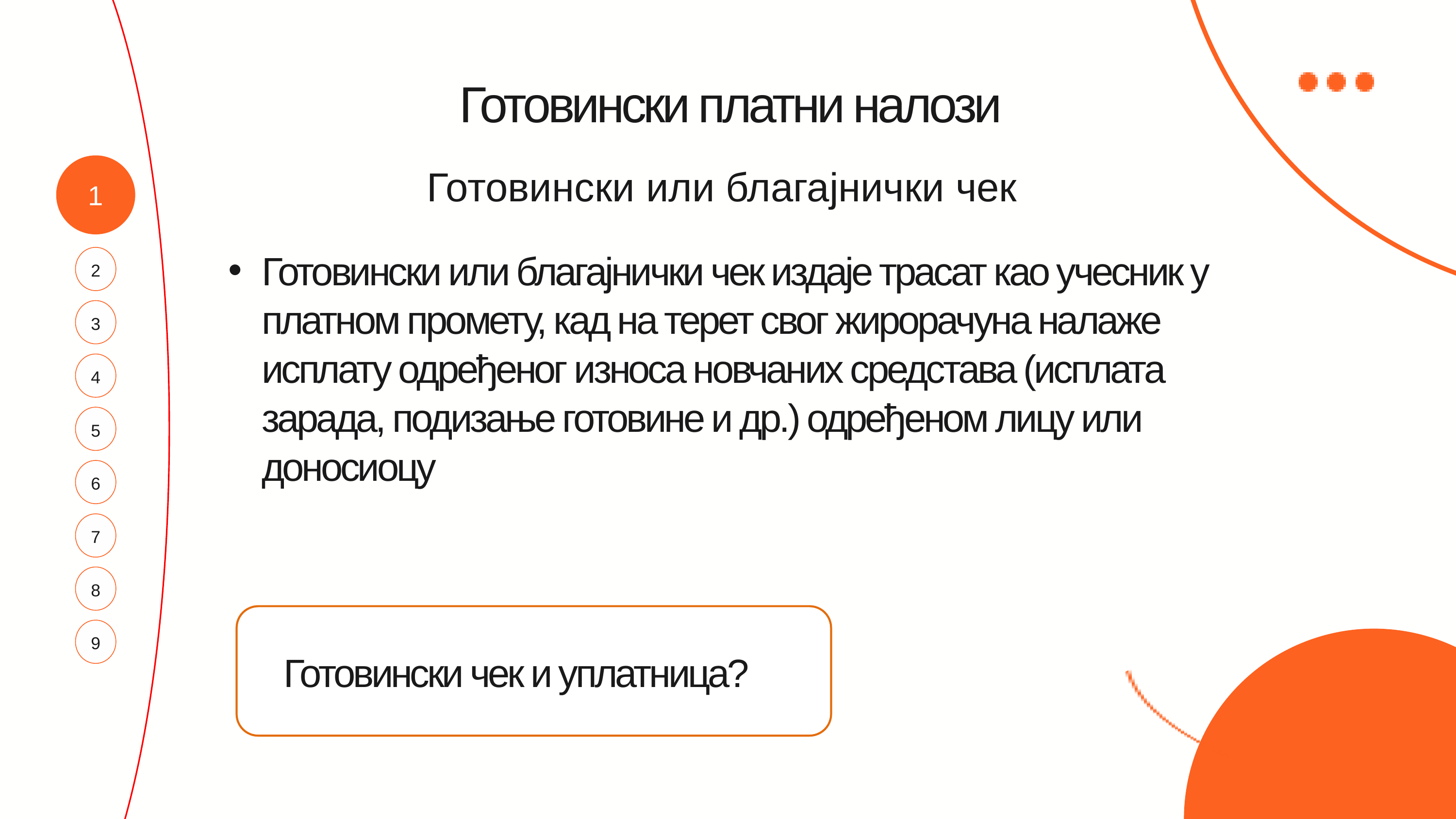

Готовински платни налози

Готовински или благајнички чек издаје трасат као учесник у платном промету, кад на терет свог жирорачуна налаже исплату одређеног износа новчаних средстава (исплата зарада, подизање готовине и др.) одређеном лицу или доносиоцу

Готовински или благајнички чек

1

2

3

4

5

6

7

8
Готовински чек и уплатница?

9